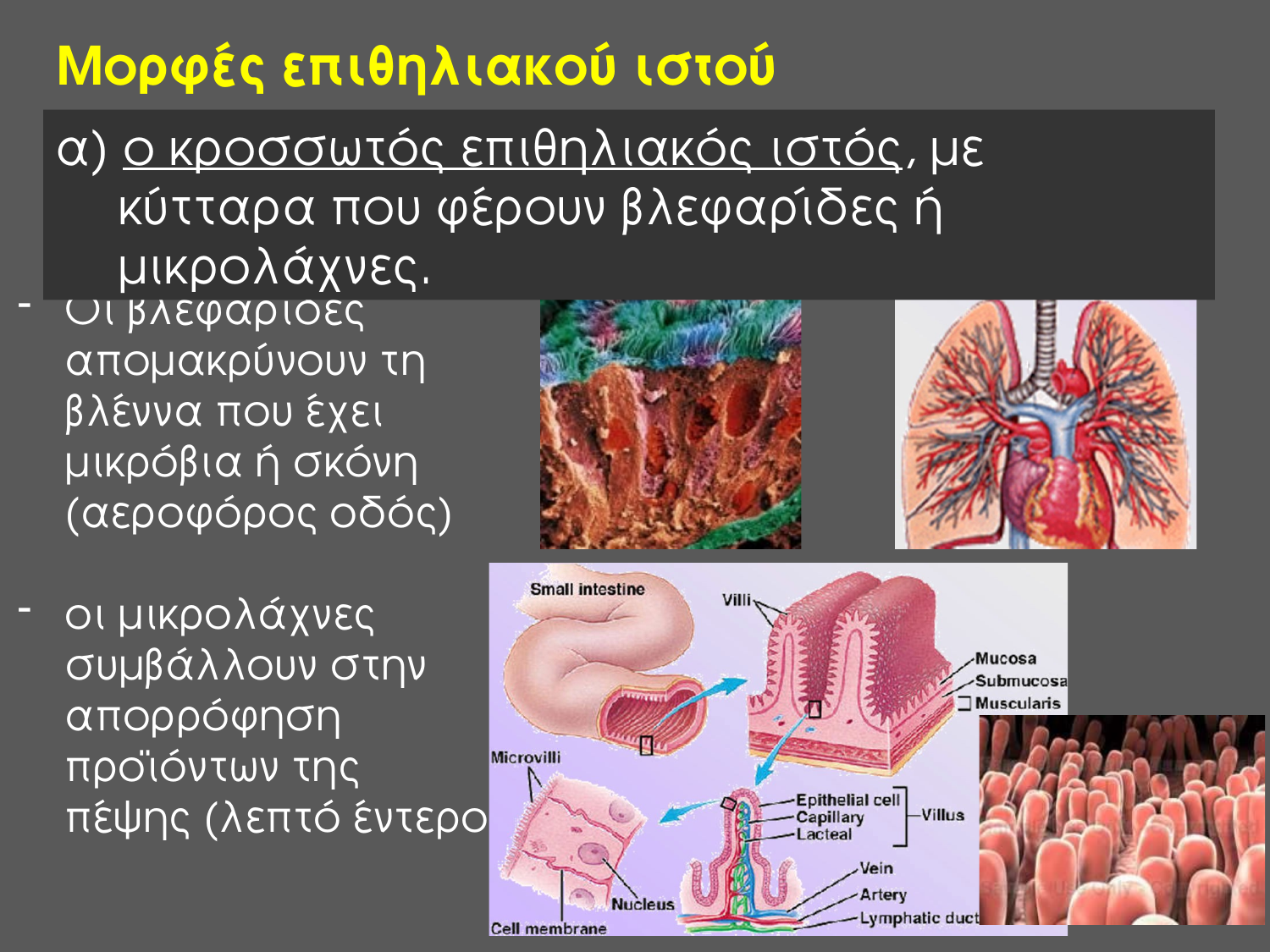

Μορφές επιθηλιακού ιστού
α) ο κροσσωτός επιθηλιακός ιστός, με  κύτταρα που φέρουν βλεφαρίδες ή μικρολάχνες.
Οι βλεφαρίδες απομακρύνουν τη βλέννα που έχει μικρόβια ή σκόνη (αεροφόρος οδός)

οι μικρολάχνες συμβάλλουν στην απορρόφηση προϊόντων της
πέψης (λεπτό έντερο)